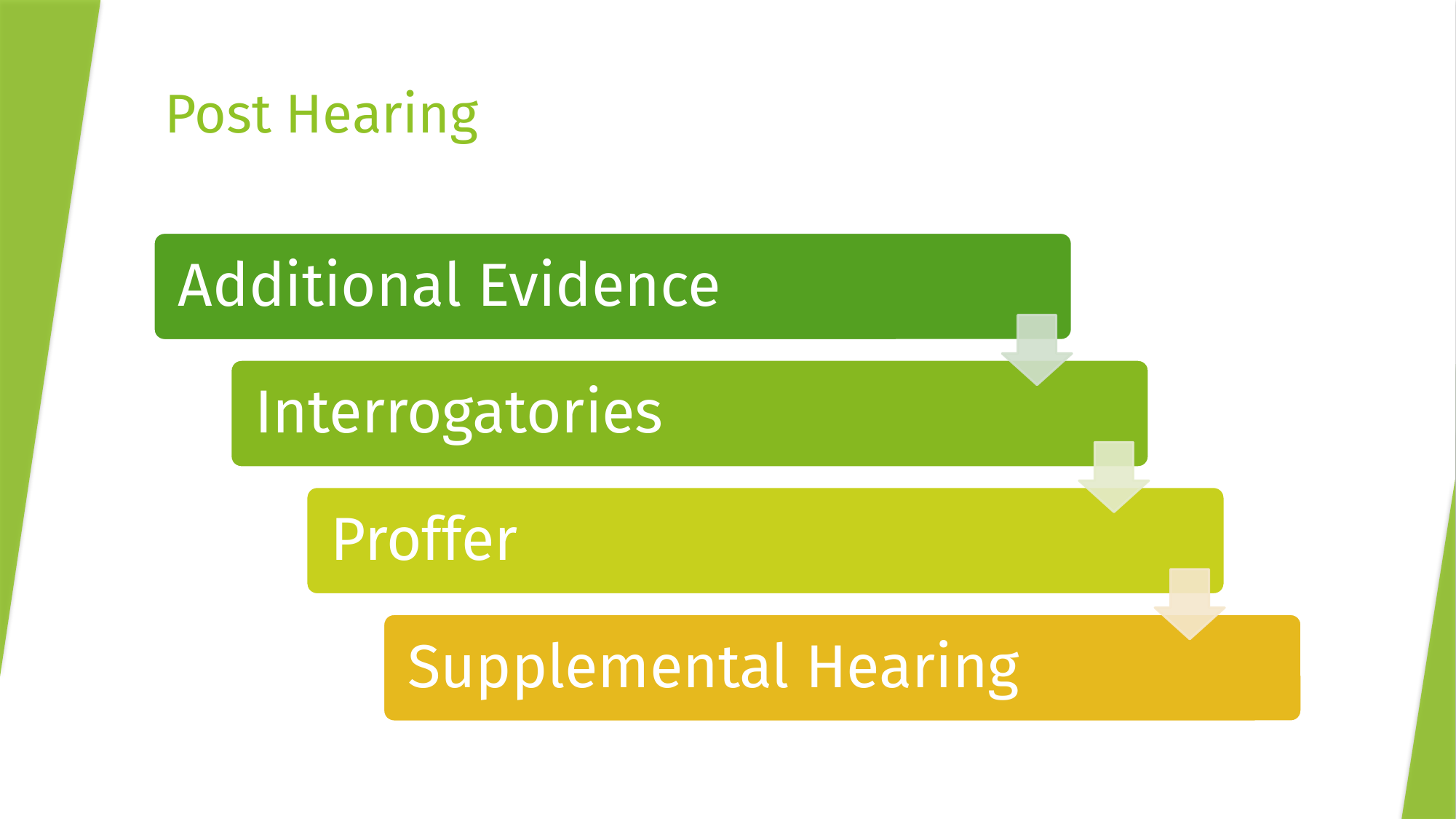

# Post Hearing
Additional Evidence
Interrogatories
Proffer
Supplemental Hearing